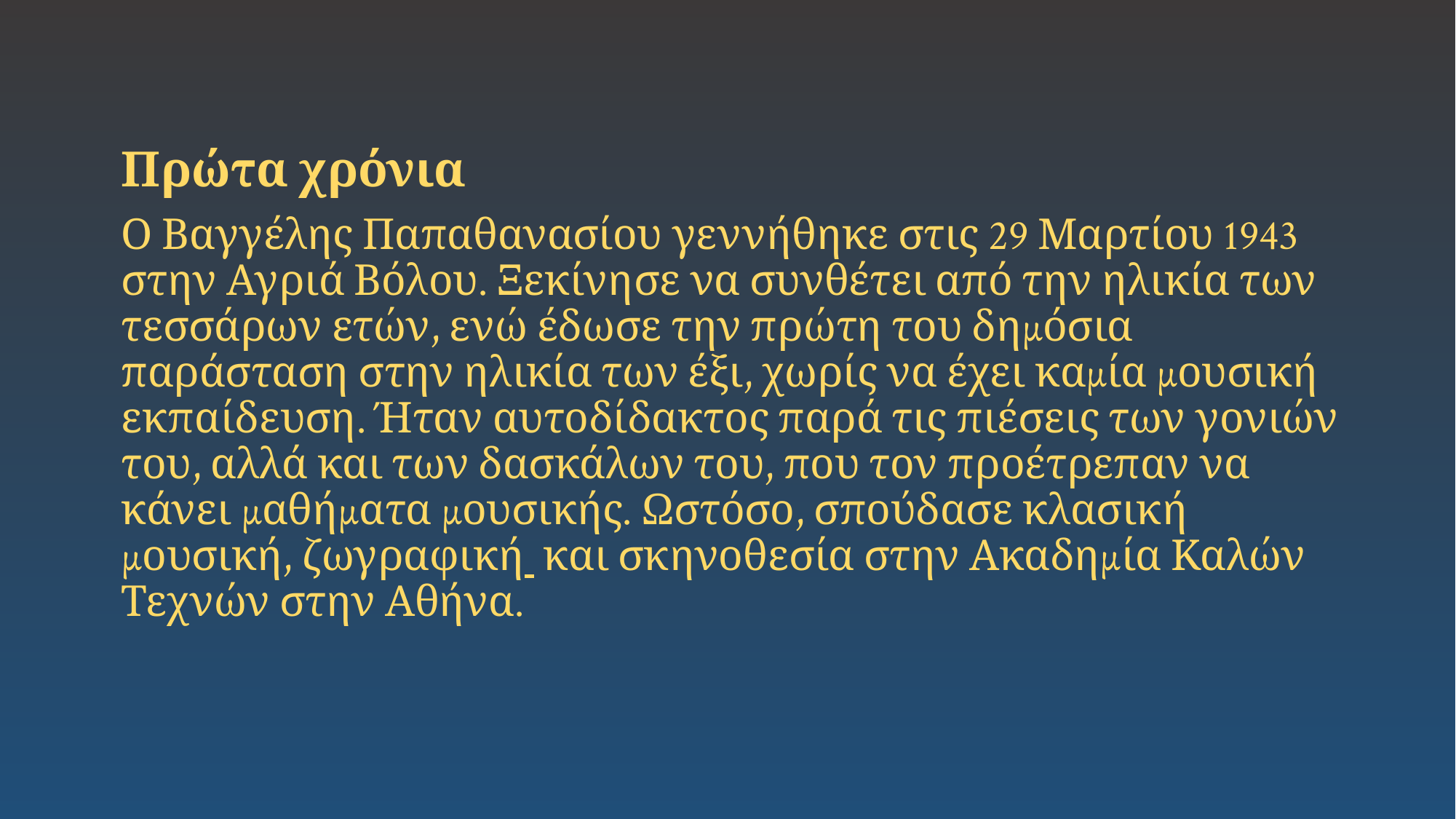

Πρώτα χρόνια
Ο Βαγγέλης Παπαθανασίου γεννήθηκε στις 29 Μαρτίου 1943 στην Αγριά Βόλου. Ξεκίνησε να συνθέτει από την ηλικία των τεσσάρων ετών, ενώ έδωσε την πρώτη του δημόσια παράσταση στην ηλικία των έξι, χωρίς να έχει καμία μουσική εκπαίδευση. Ήταν αυτοδίδακτος παρά τις πιέσεις των γονιών του, αλλά και των δασκάλων του, που τον προέτρεπαν να κάνει μαθήματα μουσικής. Ωστόσο, σπούδασε κλασική μουσική, ζωγραφική  και σκηνοθεσία στην Ακαδημία Καλών Τεχνών στην Αθήνα.